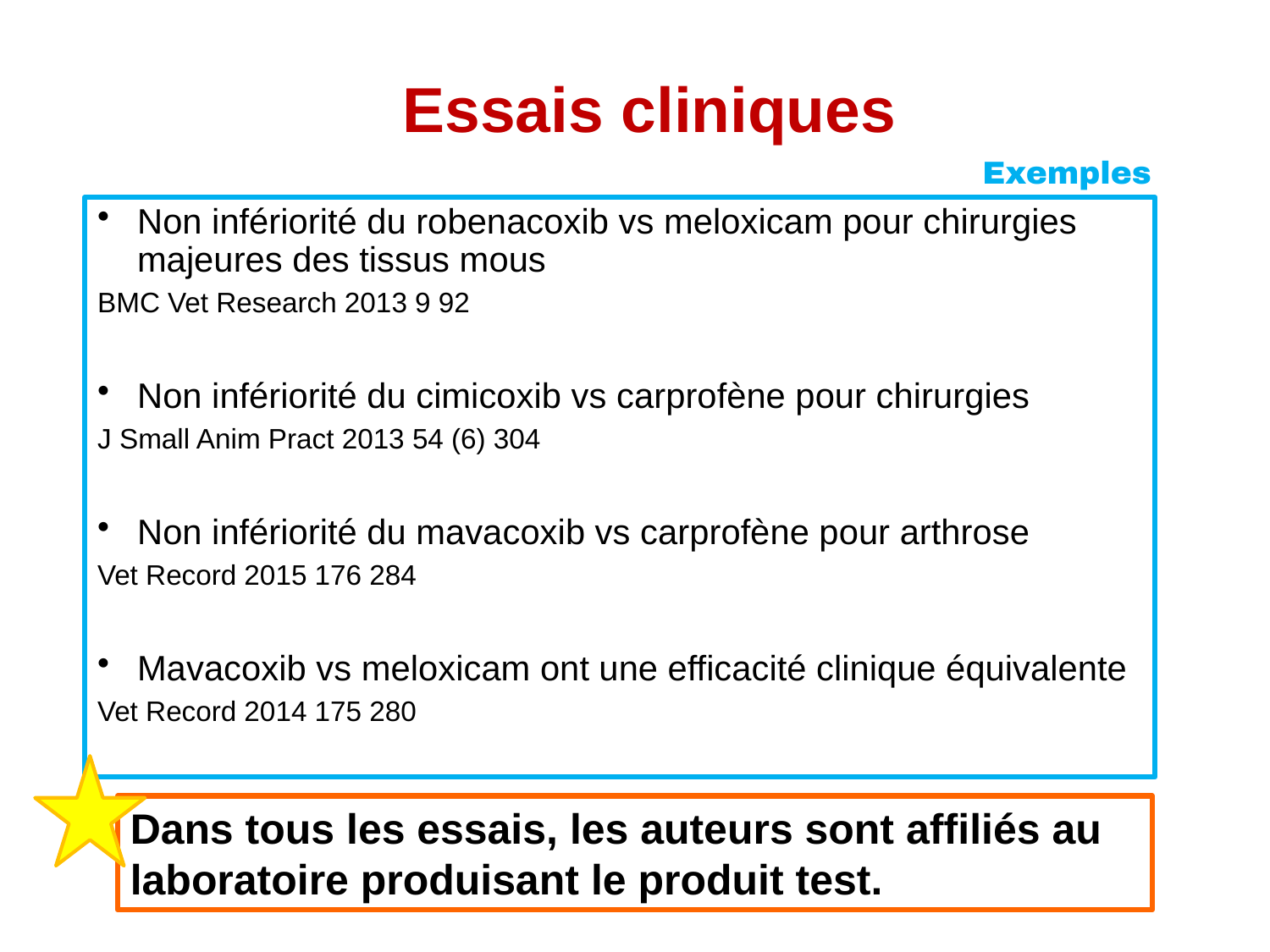

Essais cliniques
Exemples
Non infériorité du robenacoxib vs meloxicam pour chirurgies majeures des tissus mous
BMC Vet Research 2013 9 92

Non infériorité du cimicoxib vs carprofène pour chirurgies
J Small Anim Pract 2013 54 (6) 304

Non infériorité du mavacoxib vs carprofène pour arthrose
Vet Record 2015 176 284

Mavacoxib vs meloxicam ont une efficacité clinique équivalente
Vet Record 2014 175 280

Dans tous les essais, les auteurs sont affiliés au laboratoire produisant le produit test.